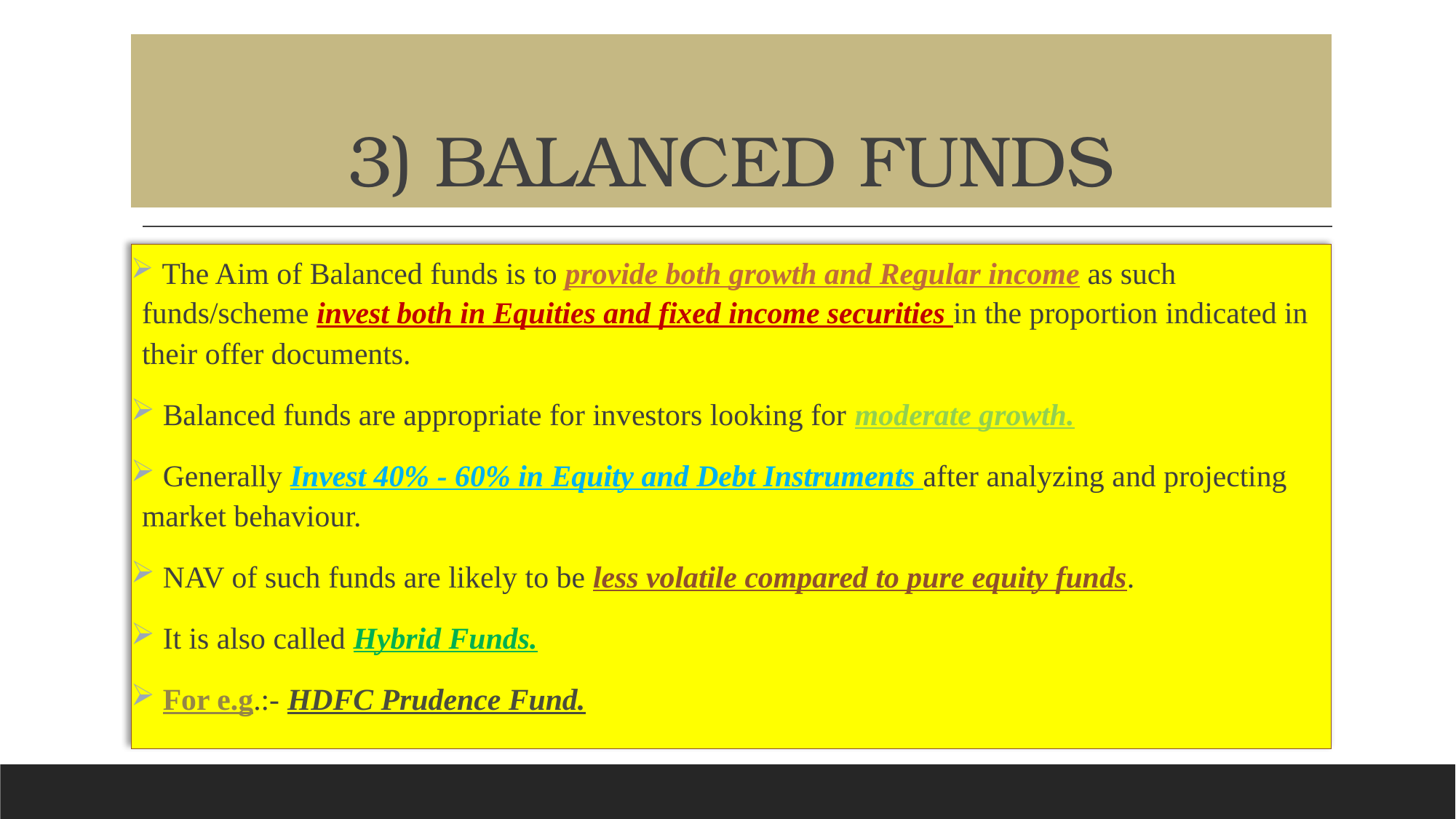

# 3) BALANCED FUNDS
 The Aim of Balanced funds is to provide both growth and Regular income as such funds/scheme invest both in Equities and fixed income securities in the proportion indicated in their offer documents.
 Balanced funds are appropriate for investors looking for moderate growth.
 Generally Invest 40% - 60% in Equity and Debt Instruments after analyzing and projecting market behaviour.
 NAV of such funds are likely to be less volatile compared to pure equity funds.
 It is also called Hybrid Funds.
 For e.g.:- HDFC Prudence Fund.